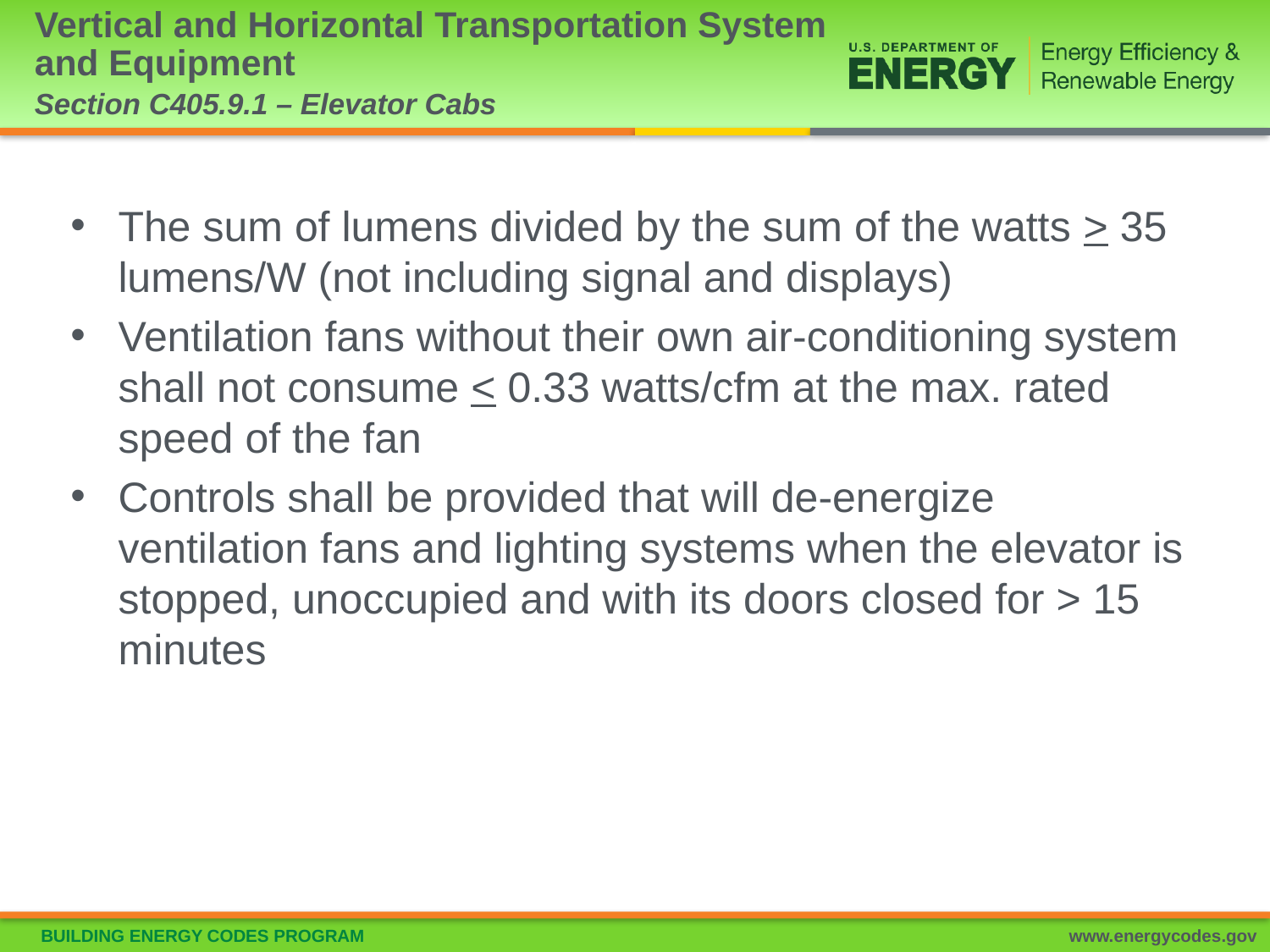

# Vertical and Horizontal Transportation System and Equipment Section C405.9.1 – Elevator Cabs
The sum of lumens divided by the sum of the watts > 35 lumens/W (not including signal and displays)
Ventilation fans without their own air-conditioning system shall not consume < 0.33 watts/cfm at the max. rated speed of the fan
Controls shall be provided that will de-energize ventilation fans and lighting systems when the elevator is stopped, unoccupied and with its doors closed for > 15 minutes